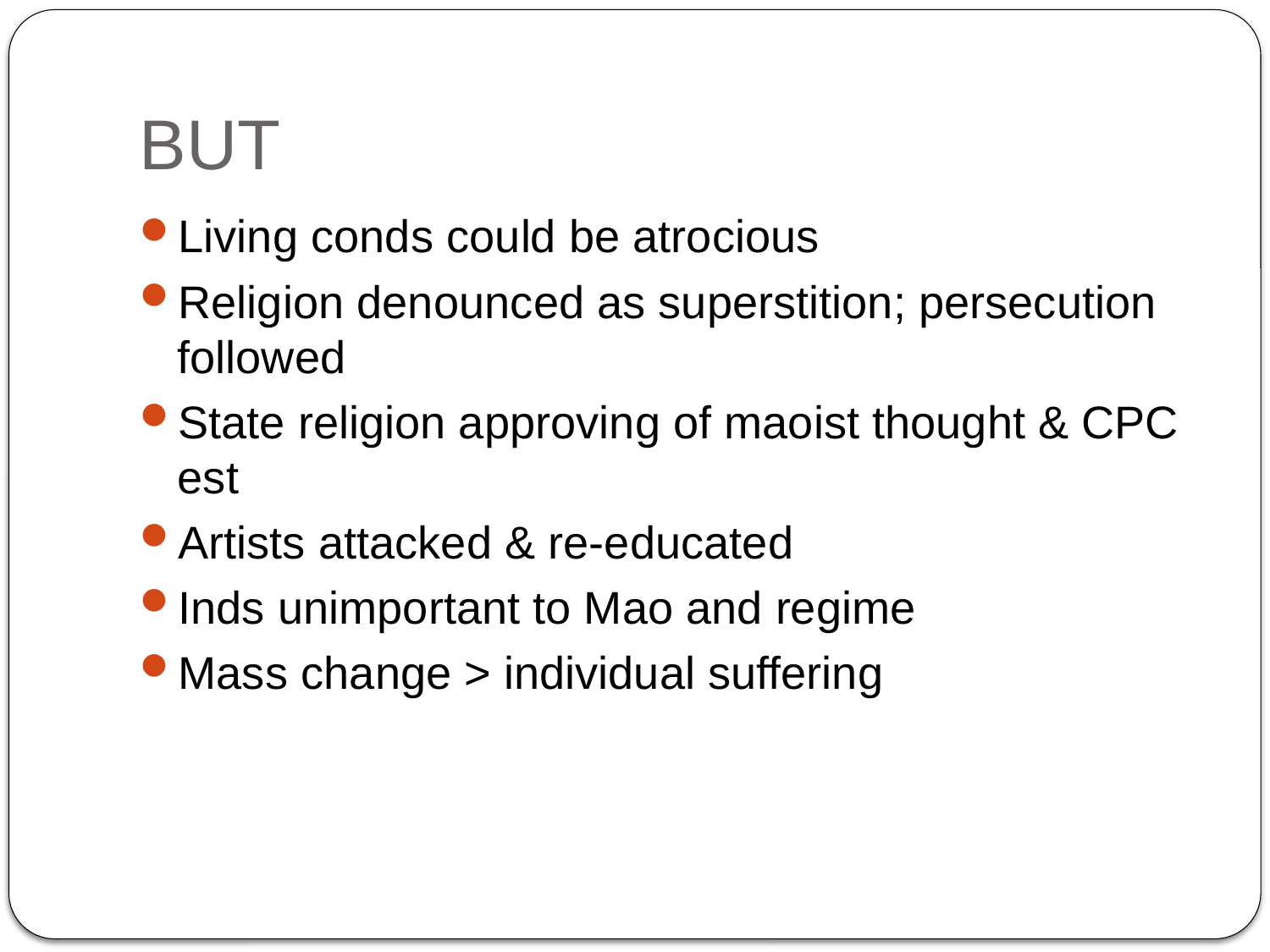

# BUT
Living conds could be atrocious
Religion denounced as superstition; persecution followed
State religion approving of maoist thought & CPC est
Artists attacked & re-educated
Inds unimportant to Mao and regime
Mass change > individual suffering